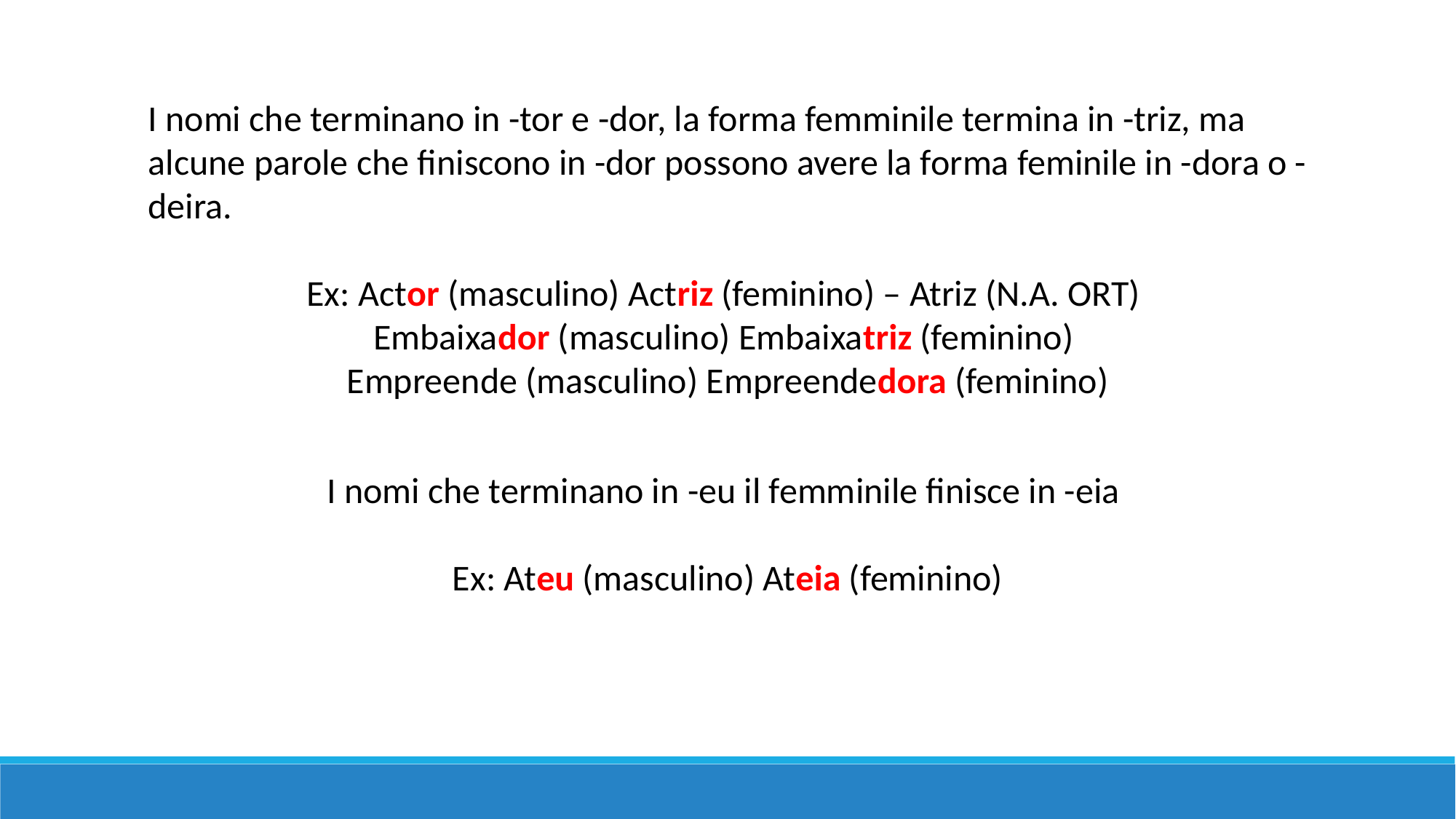

I nomi che terminano in -tor e -dor, la forma femminile termina in -triz, ma alcune parole che finiscono in -dor possono avere la forma feminile in -dora o -deira.

Ex: Actor (masculino) Actriz (feminino) – Atriz (N.A. ORT)
Embaixador (masculino) Embaixatriz (feminino)
Empreende (masculino) Empreendedora (feminino)
I nomi che terminano in -eu il femminile finisce in -eia

Ex: Ateu (masculino) Ateia (feminino)